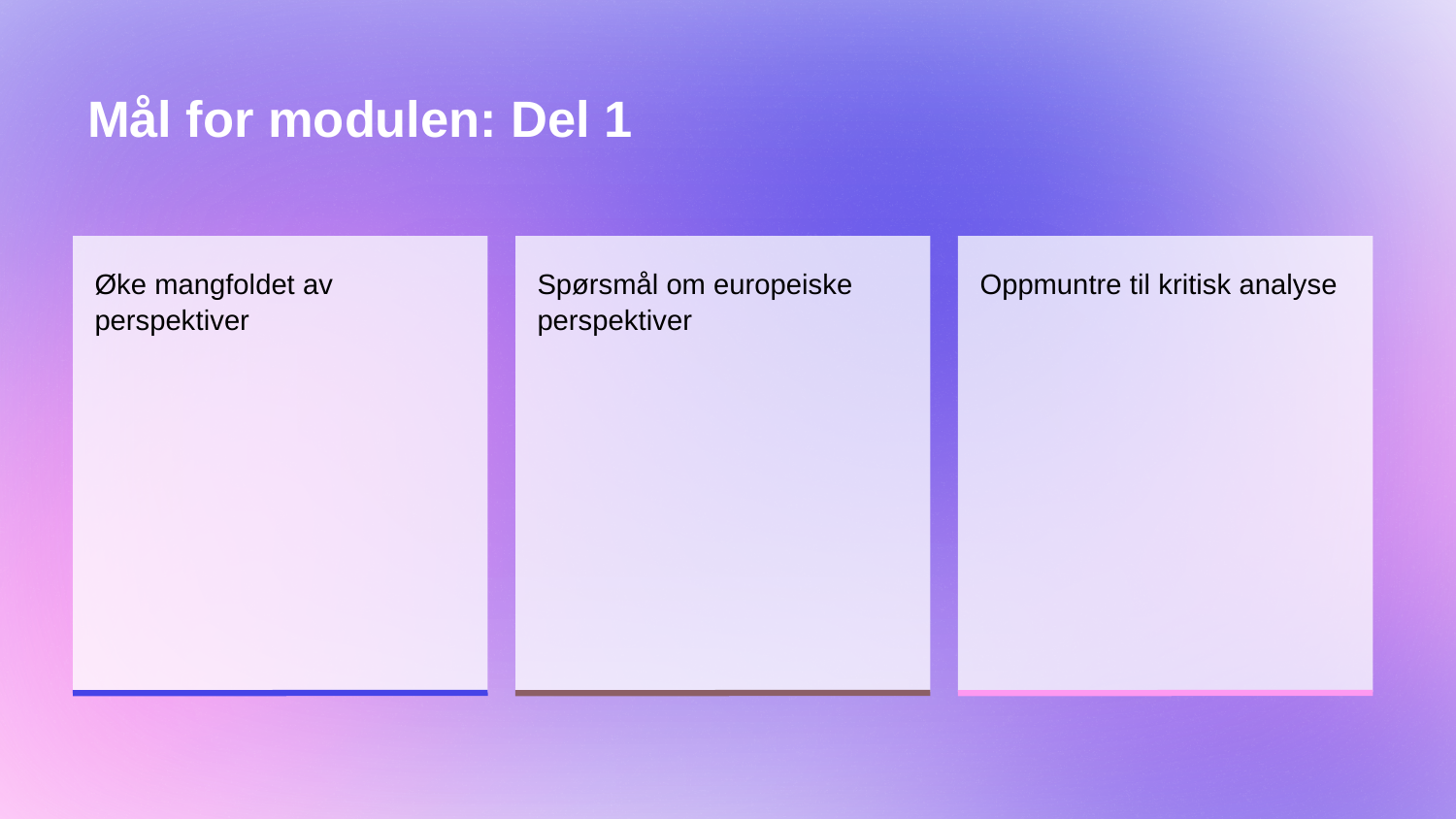

# Mål for modulen: Del 1
Øke mangfoldet av perspektiver
Spørsmål om europeiske perspektiver
Oppmuntre til kritisk analyse